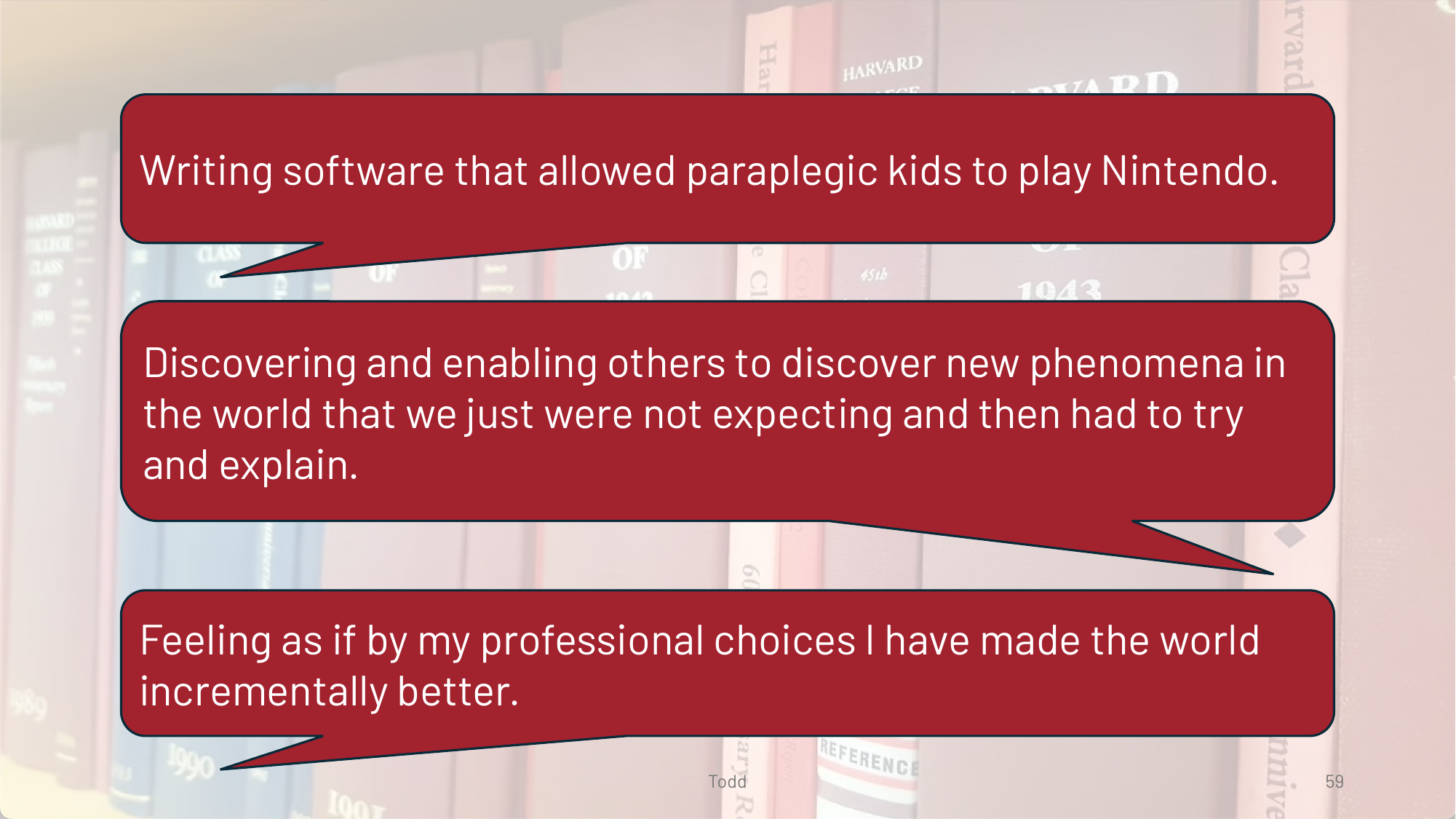

Writing software that allowed paraplegic kids to play Nintendo.
Discovering and enabling others to discover new phenomena in the world that we just were not expecting and then had to try and explain.
Feeling as if by my professional choices I have made the world incrementally better.
Todd
59